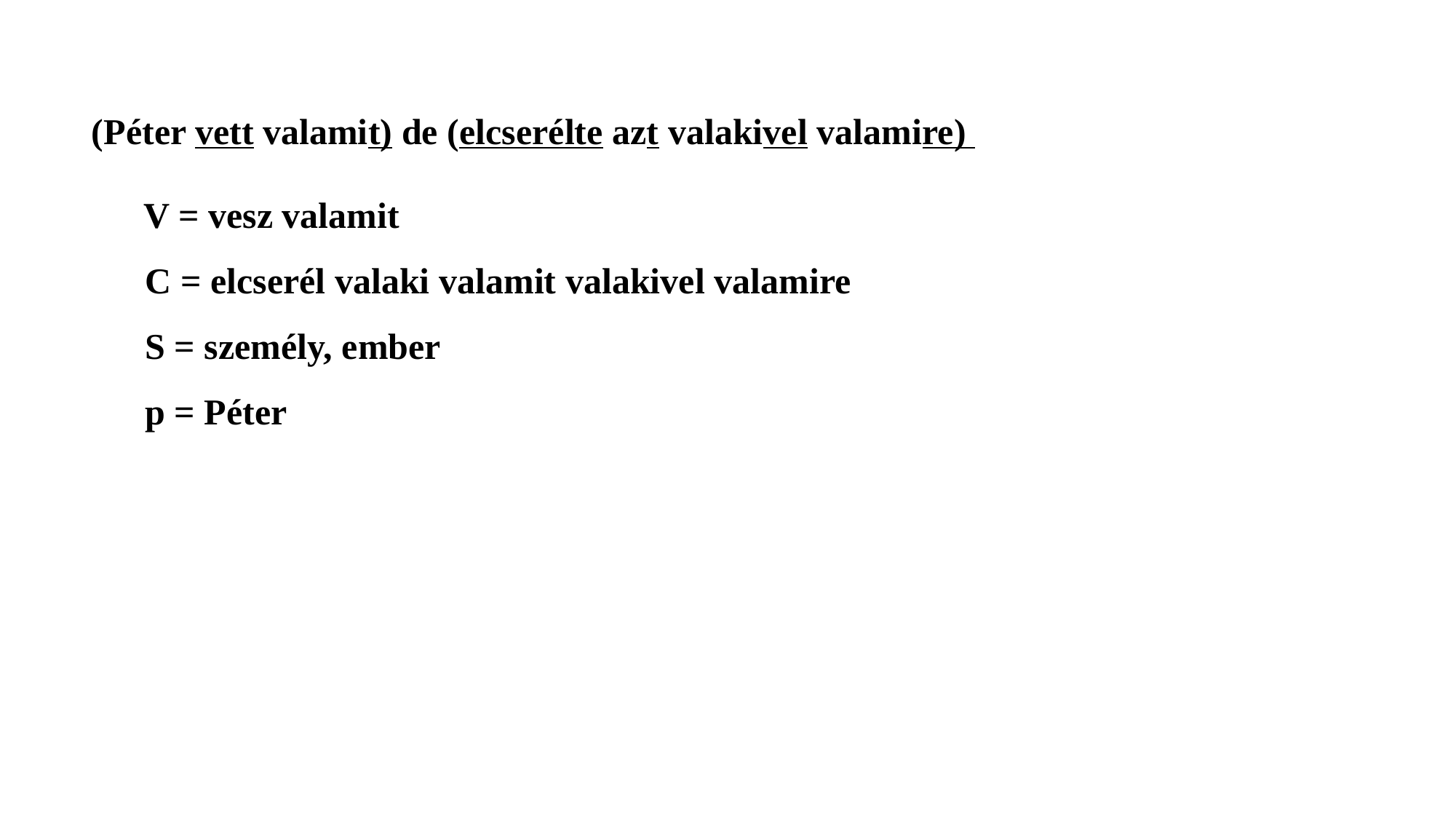

(Péter vett valamit) de (elcserélte azt valakivel valamire)
V = vesz valamit
C = elcserél valaki valamit valakivel valamire
S = személy, ember
p = Péter